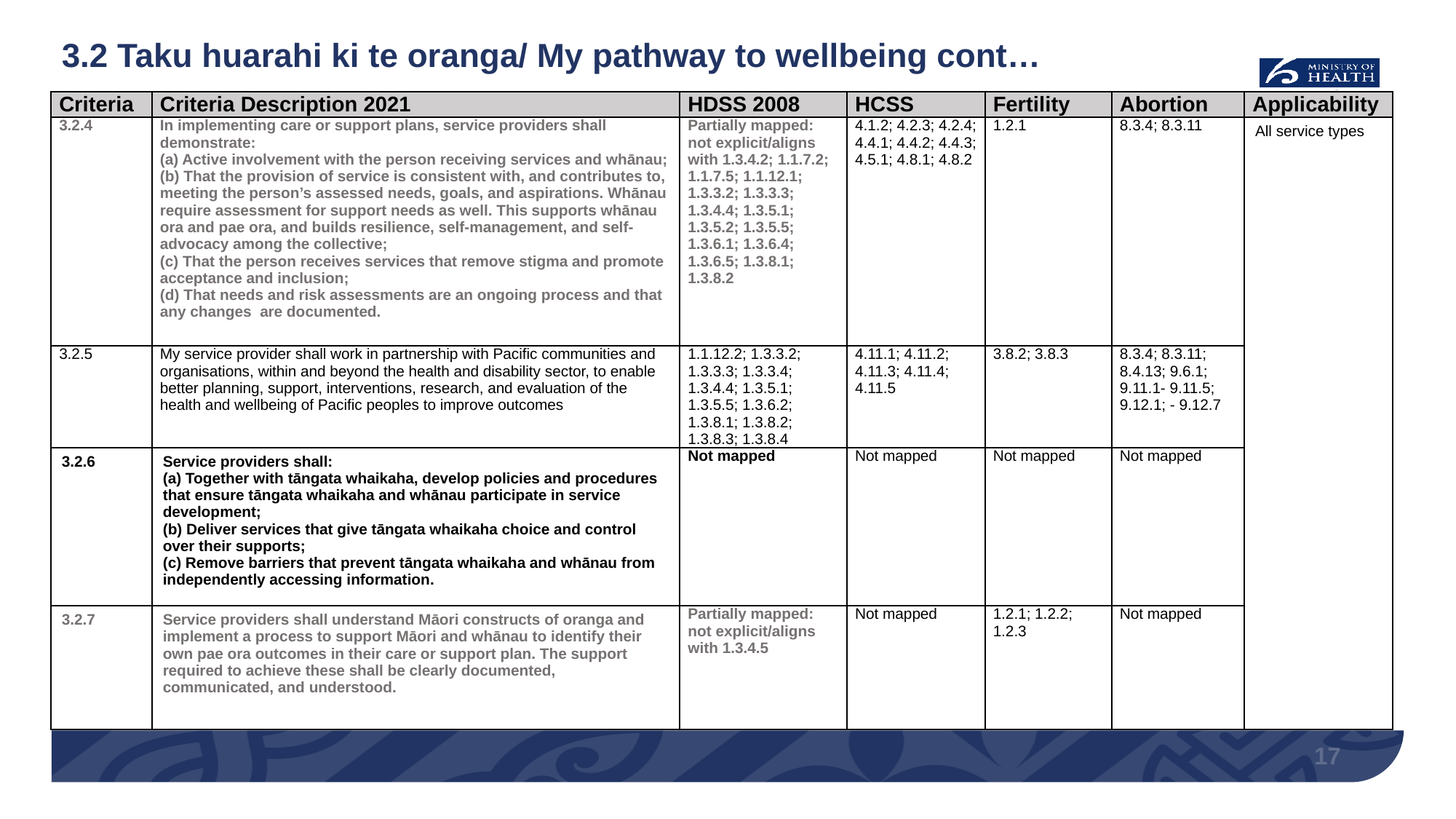

# 3.2 Taku huarahi ki te oranga/ My pathway to wellbeing cont…
| Criteria | Criteria Description 2021 | HDSS 2008 | HCSS | Fertility | Abortion | Applicability |
| --- | --- | --- | --- | --- | --- | --- |
| 3.2.4 | In implementing care or support plans, service providers shall demonstrate: (a) Active involvement with the person receiving services and whānau; (b) That the provision of service is consistent with, and contributes to, meeting the person’s assessed needs, goals, and aspirations. Whānau require assessment for support needs as well. This supports whānau ora and pae ora, and builds resilience, self-management, and self-advocacy among the collective; (c) That the person receives services that remove stigma and promote acceptance and inclusion; (d) That needs and risk assessments are an ongoing process and that any changes are documented. | Partially mapped: not explicit/aligns with 1.3.4.2; 1.1.7.2; 1.1.7.5; 1.1.12.1; 1.3.3.2; 1.3.3.3; 1.3.4.4; 1.3.5.1; 1.3.5.2; 1.3.5.5; 1.3.6.1; 1.3.6.4; 1.3.6.5; 1.3.8.1; 1.3.8.2 | 4.1.2; 4.2.3; 4.2.4; 4.4.1; 4.4.2; 4.4.3; 4.5.1; 4.8.1; 4.8.2 | 1.2.1 | 8.3.4; 8.3.11 | All service types |
| 3.2.5 | My service provider shall work in partnership with Pacific communities and organisations, within and beyond the health and disability sector, to enable better planning, support, interventions, research, and evaluation of the health and wellbeing of Pacific peoples to improve outcomes | 1.1.12.2; 1.3.3.2; 1.3.3.3; 1.3.3.4; 1.3.4.4; 1.3.5.1; 1.3.5.5; 1.3.6.2; 1.3.8.1; 1.3.8.2; 1.3.8.3; 1.3.8.4 | 4.11.1; 4.11.2; 4.11.3; 4.11.4; 4.11.5 | 3.8.2; 3.8.3 | 8.3.4; 8.3.11; 8.4.13; 9.6.1; 9.11.1- 9.11.5; 9.12.1; - 9.12.7 |  |
| 3.2.6 | Service providers shall: (a) Together with tāngata whaikaha, develop policies and procedures that ensure tāngata whaikaha and whānau participate in service development; (b) Deliver services that give tāngata whaikaha choice and control over their supports; (c) Remove barriers that prevent tāngata whaikaha and whānau from independently accessing information. | Not mapped | Not mapped | Not mapped | Not mapped |  |
| 3.2.7 | Service providers shall understand Māori constructs of oranga and implement a process to support Māori and whānau to identify their own pae ora outcomes in their care or support plan. The support required to achieve these shall be clearly documented, communicated, and understood. | Partially mapped: not explicit/aligns with 1.3.4.5 | Not mapped | 1.2.1; 1.2.2; 1.2.3 | Not mapped |  |